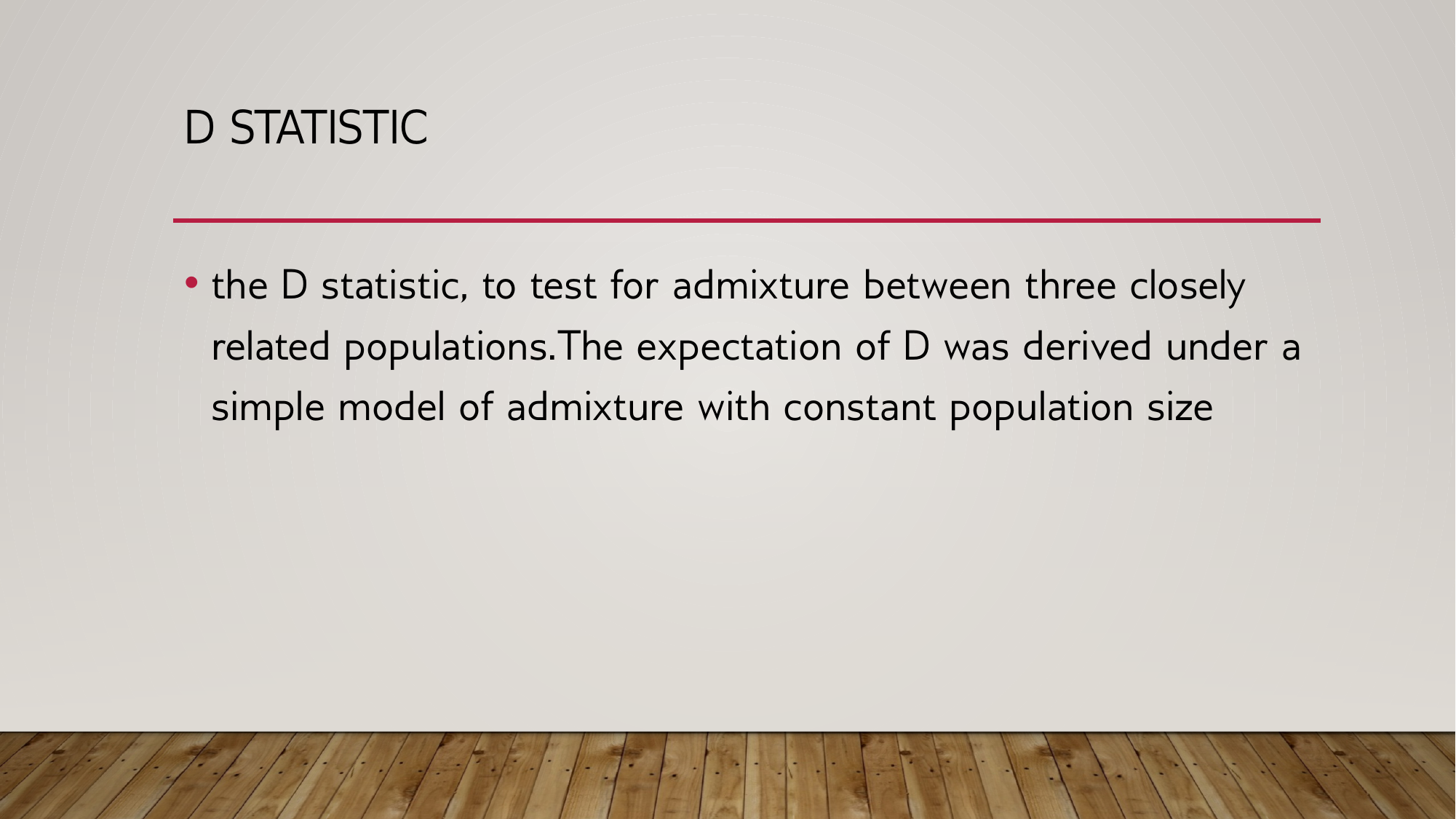

# D statistic
the D statistic, to test for admixture between three closely related populations.The expectation of D was derived under a simple model of admixture with constant population size